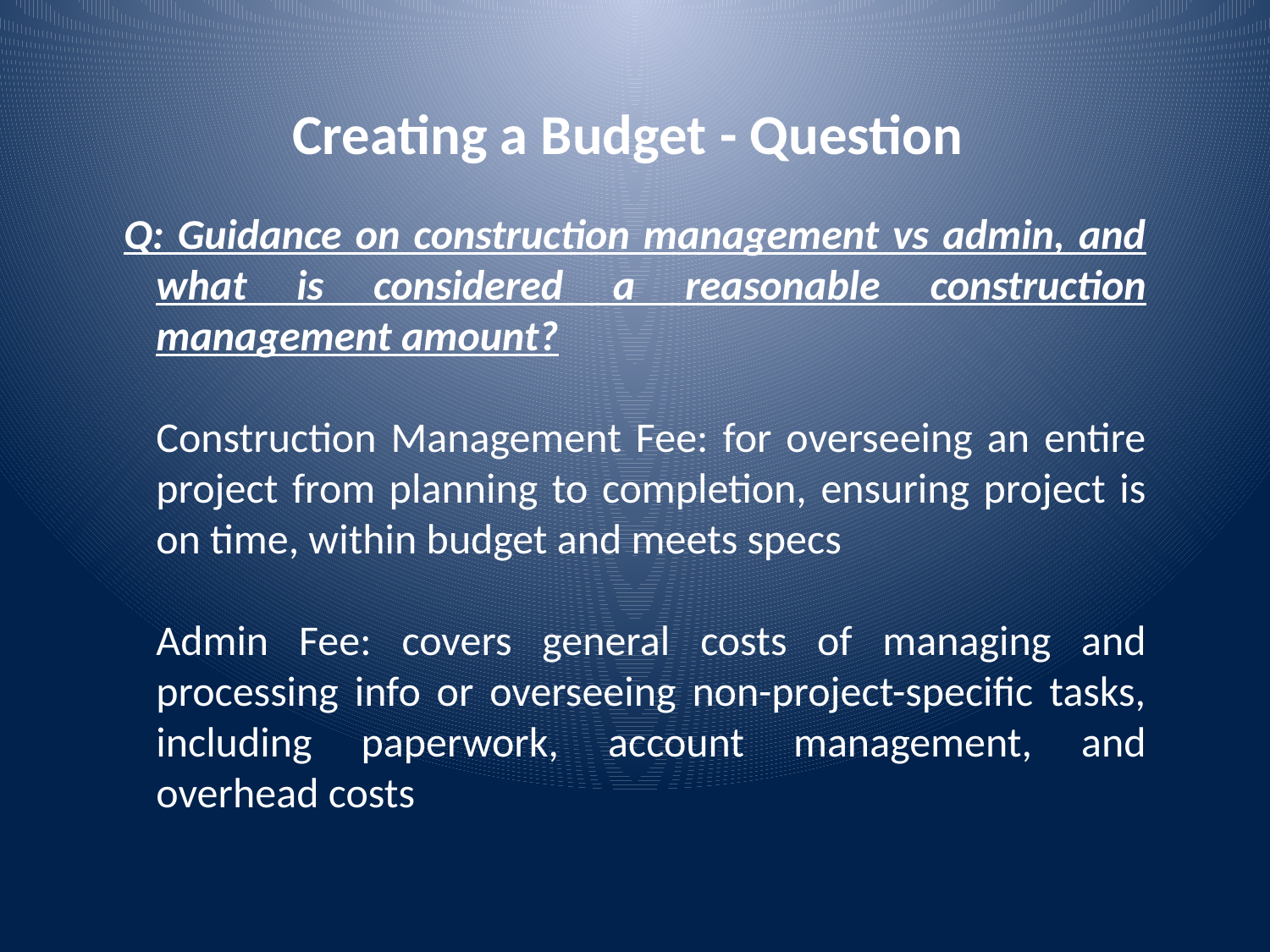

Creating a Budget - Question
Q: Guidance on construction management vs admin, and what is considered a reasonable construction management amount?

	Construction Management Fee: for overseeing an entire project from planning to completion, ensuring project is on time, within budget and meets specs

	Admin Fee: covers general costs of managing and processing info or overseeing non-project-specific tasks, including paperwork, account management, and overhead costs